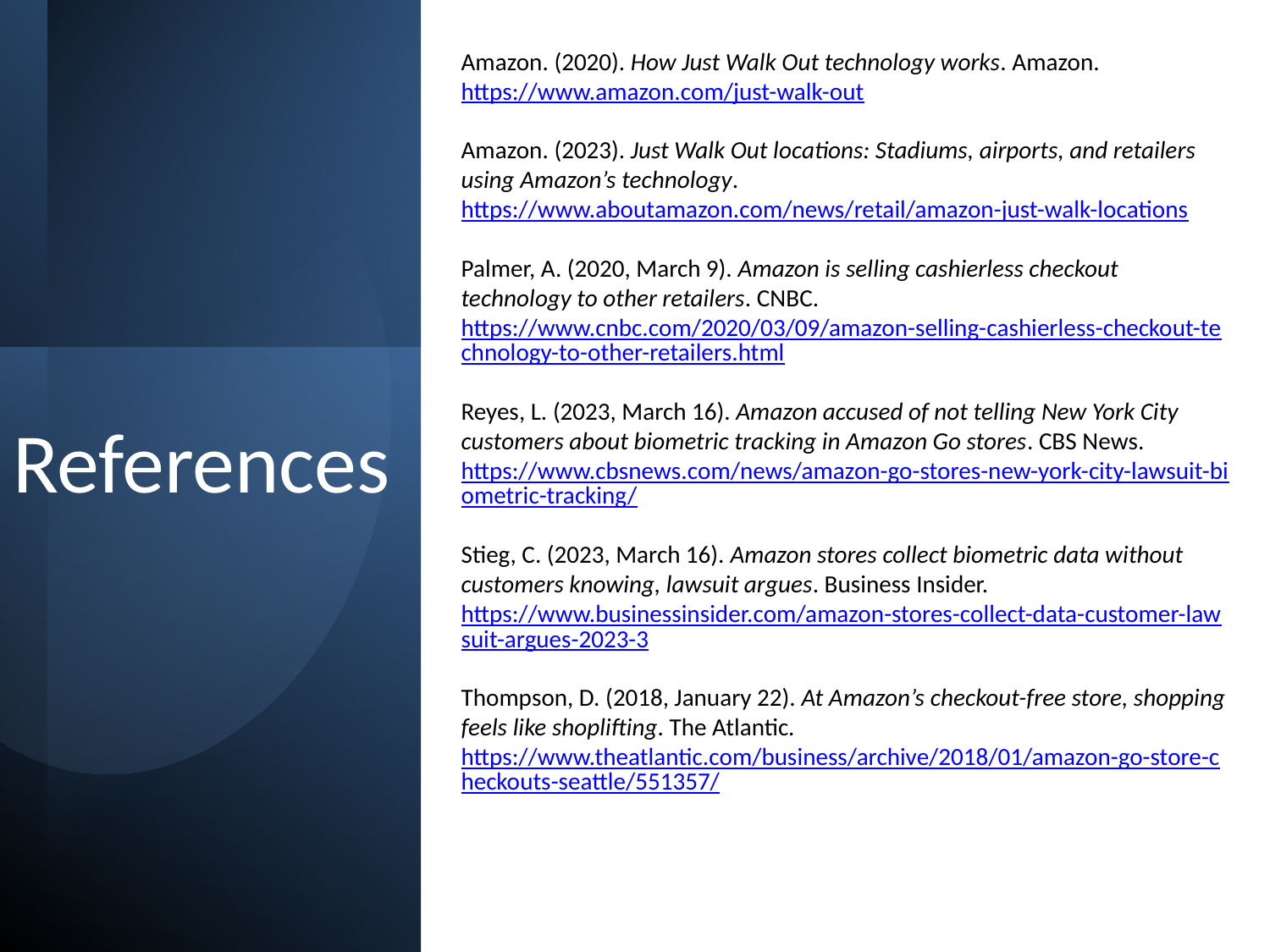

Amazon. (2020). How Just Walk Out technology works. Amazon. https://www.amazon.com/just-walk-out

Amazon. (2023). Just Walk Out locations: Stadiums, airports, and retailers using Amazon’s technology.
https://www.aboutamazon.com/news/retail/amazon-just-walk-locations

Palmer, A. (2020, March 9). Amazon is selling cashierless checkout technology to other retailers. CNBC.
https://www.cnbc.com/2020/03/09/amazon-selling-cashierless-checkout-technology-to-other-retailers.html

Reyes, L. (2023, March 16). Amazon accused of not telling New York City customers about biometric tracking in Amazon Go stores. CBS News.
https://www.cbsnews.com/news/amazon-go-stores-new-york-city-lawsuit-biometric-tracking/

Stieg, C. (2023, March 16). Amazon stores collect biometric data without customers knowing, lawsuit argues. Business Insider.
https://www.businessinsider.com/amazon-stores-collect-data-customer-lawsuit-argues-2023-3

Thompson, D. (2018, January 22). At Amazon’s checkout-free store, shopping feels like shoplifting. The Atlantic.
https://www.theatlantic.com/business/archive/2018/01/amazon-go-store-checkouts-seattle/551357/

# References